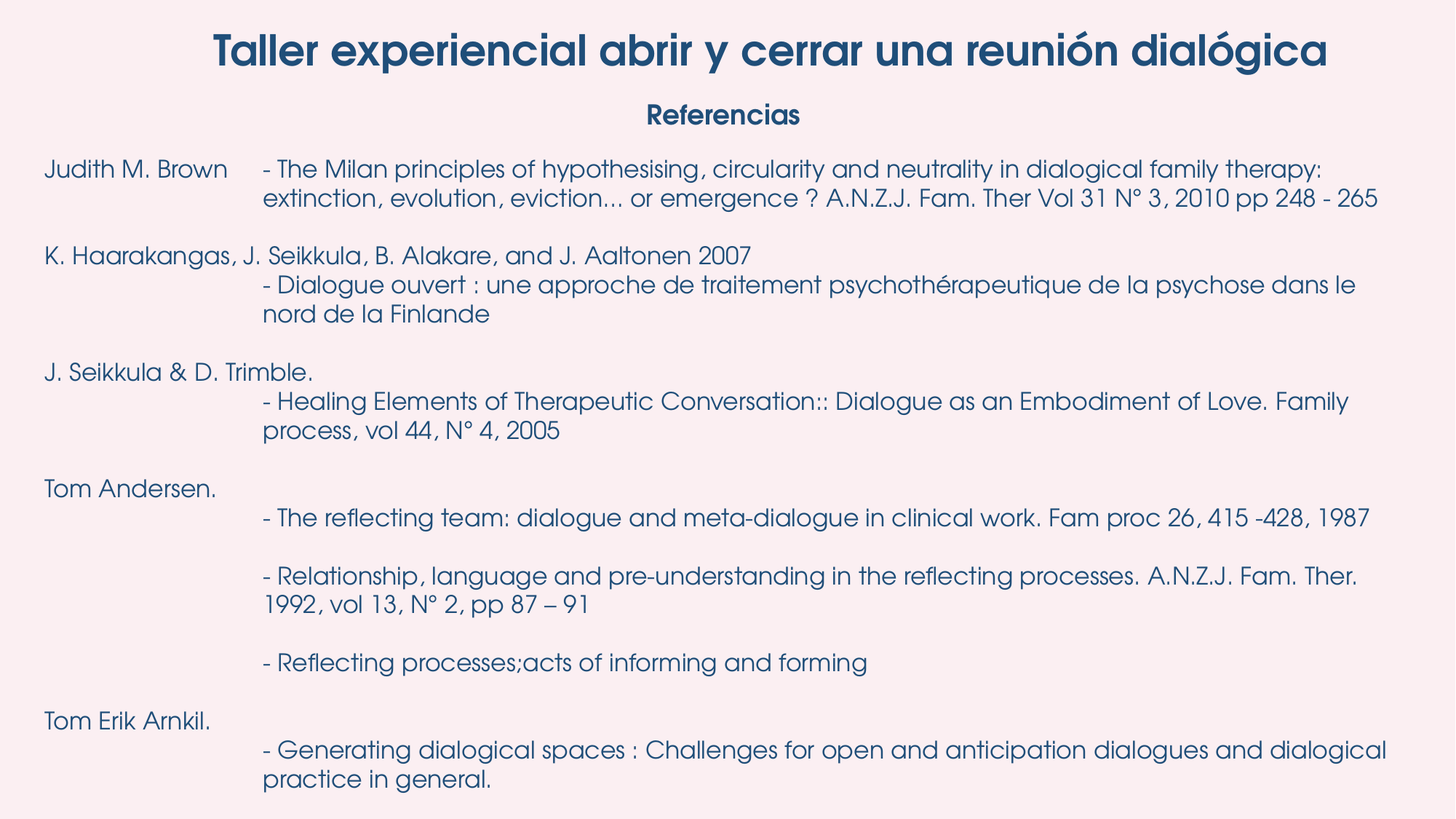

Taller experiencial abrir y cerrar una reunión dialógica
Referencias
Judith M. Brown	- The Milan principles of hypothesising, circularity and neutrality in dialogical family therapy: 			extinction, evolution, eviction… or emergence ? A.N.Z.J. Fam. Ther Vol 31 N° 3, 2010 pp 248 - 265

K. Haarakangas, J. Seikkula, B. Alakare, and J. Aaltonen 2007
		- Dialogue ouvert : une approche de traitement psychothérapeutique de la psychose dans le 		nord de la Finlande

J. Seikkula & D. Trimble.
		- Healing Elements of Therapeutic Conversation:: Dialogue as an Embodiment of Love. Family 		process, vol 44, N° 4, 2005

Tom Andersen.
		- The reflecting team: dialogue and meta-dialogue in clinical work. Fam proc 26, 415 -428, 1987

		- Relationship, language and pre-understanding in the reflecting processes. A.N.Z.J. Fam. Ther. 		1992, vol 13, N° 2, pp 87 – 91

		- Reflecting processes;acts of informing and forming

Tom Erik Arnkil.
		- Generating dialogical spaces : Challenges for open and anticipation dialogues and dialogical 		practice in general.